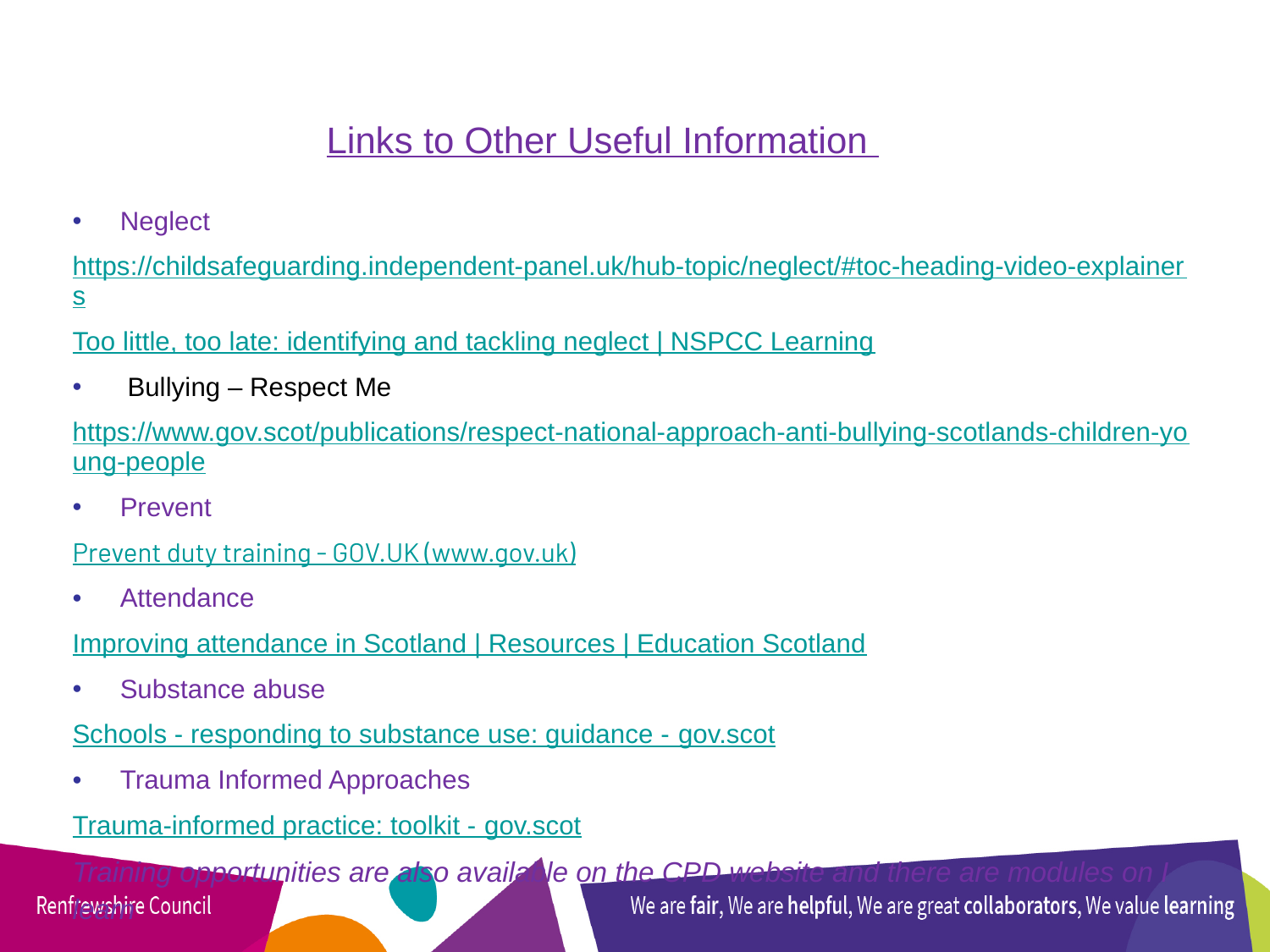

# Links to Other Useful Information
Neglect
https://childsafeguarding.independent-panel.uk/hub-topic/neglect/#toc-heading-video-explainers
Too little, too late: identifying and tackling neglect | NSPCC Learning
 Bullying – Respect Me
https://www.gov.scot/publications/respect-national-approach-anti-bullying-scotlands-children-young-people
Prevent
Prevent duty training - GOV.UK (www.gov.uk)
Attendance
Improving attendance in Scotland | Resources | Education Scotland
Substance abuse
Schools - responding to substance use: guidance - gov.scot
Trauma Informed Approaches
Trauma-informed practice: toolkit - gov.scot
Training opportunities are also available on the CPD website and there are modules on I learn